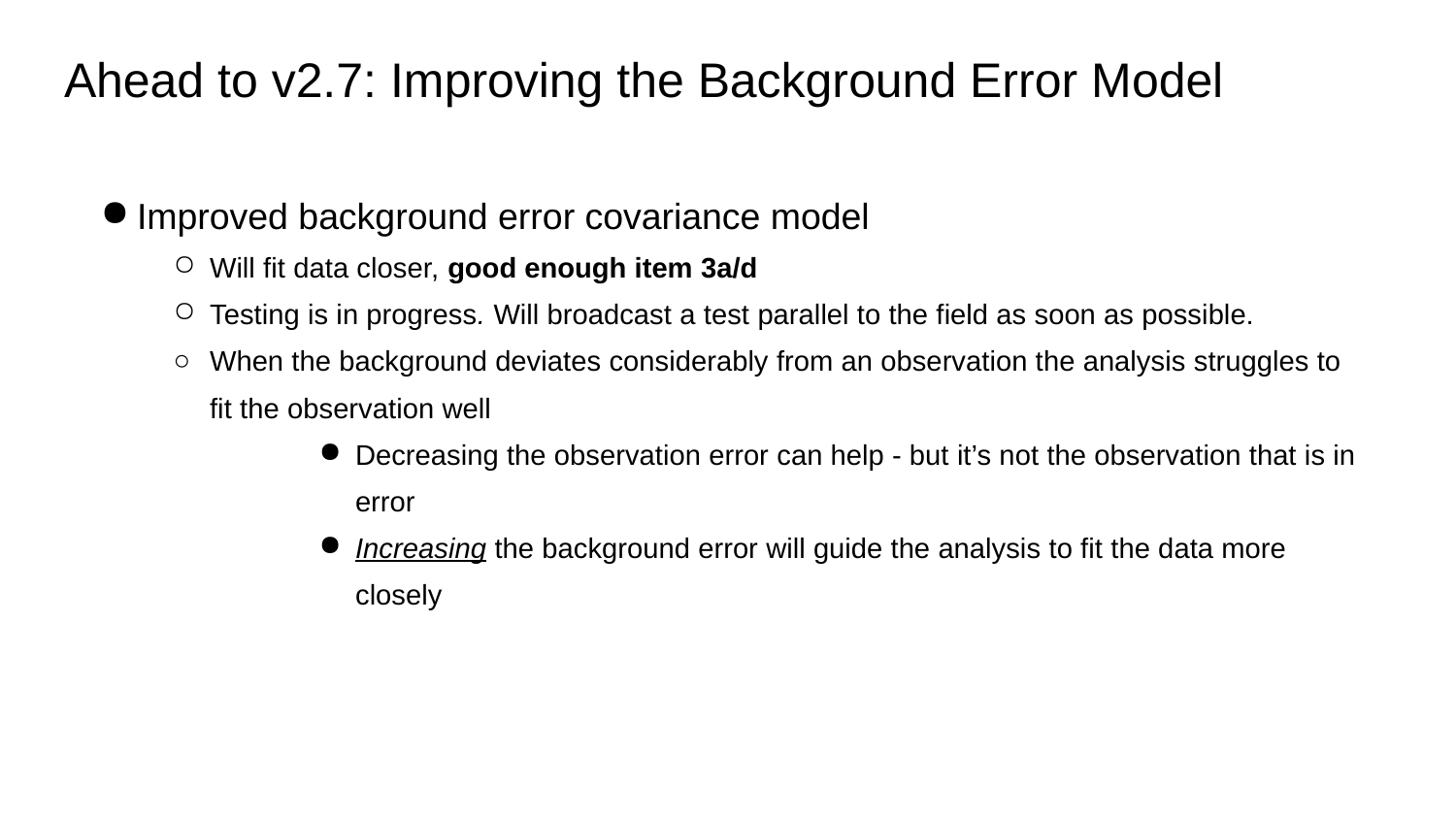

# Ahead to v2.7: Improving the Background Error Model
Improved background error covariance model
Will fit data closer, good enough item 3a/d
Testing is in progress. Will broadcast a test parallel to the field as soon as possible.
When the background deviates considerably from an observation the analysis struggles to fit the observation well
Decreasing the observation error can help - but it’s not the observation that is in error
Increasing the background error will guide the analysis to fit the data more closely